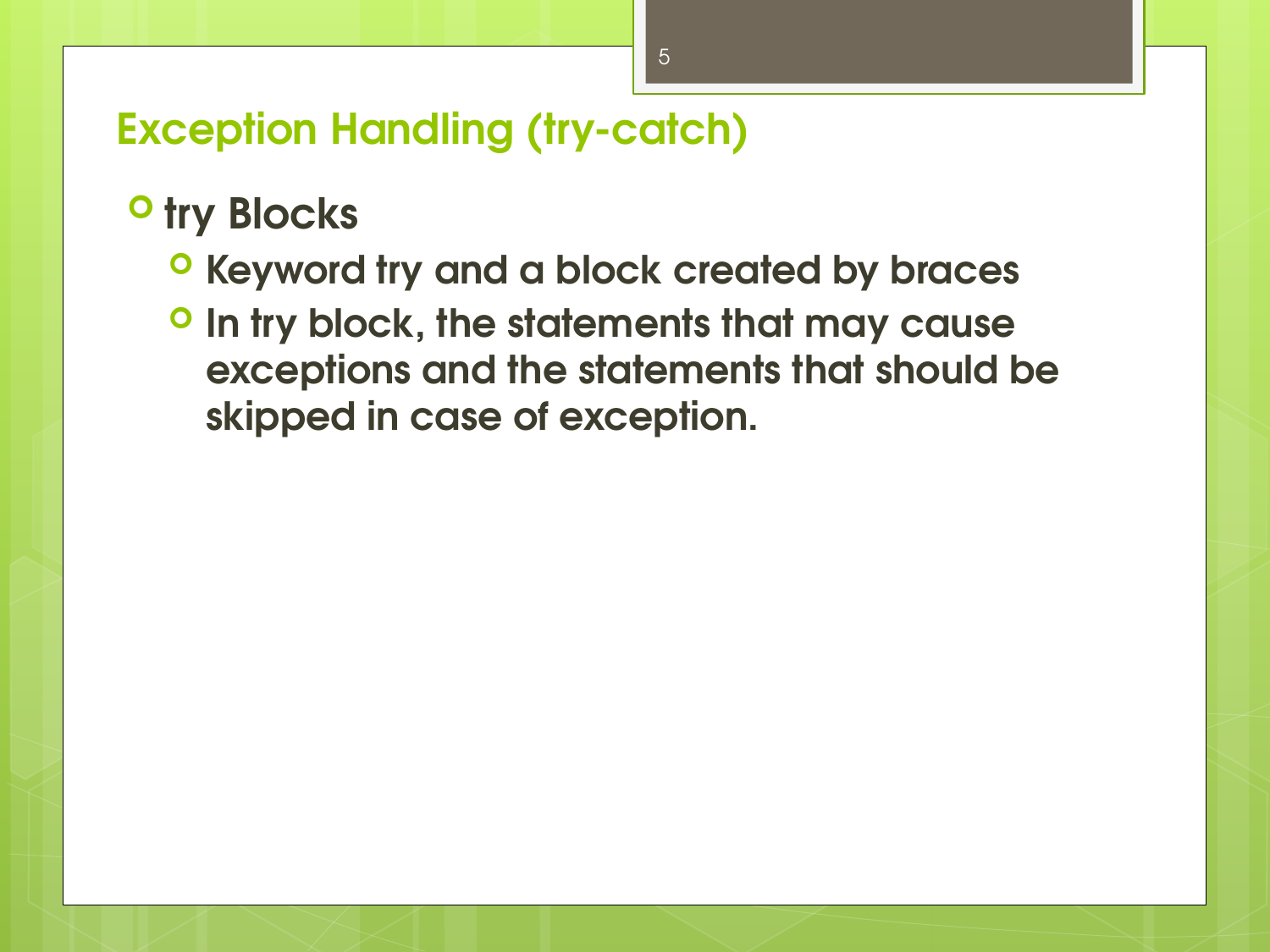

5
# Exception Handling (try-catch)
try Blocks
Keyword try and a block created by braces
In try block, the statements that may cause exceptions and the statements that should be skipped in case of exception.